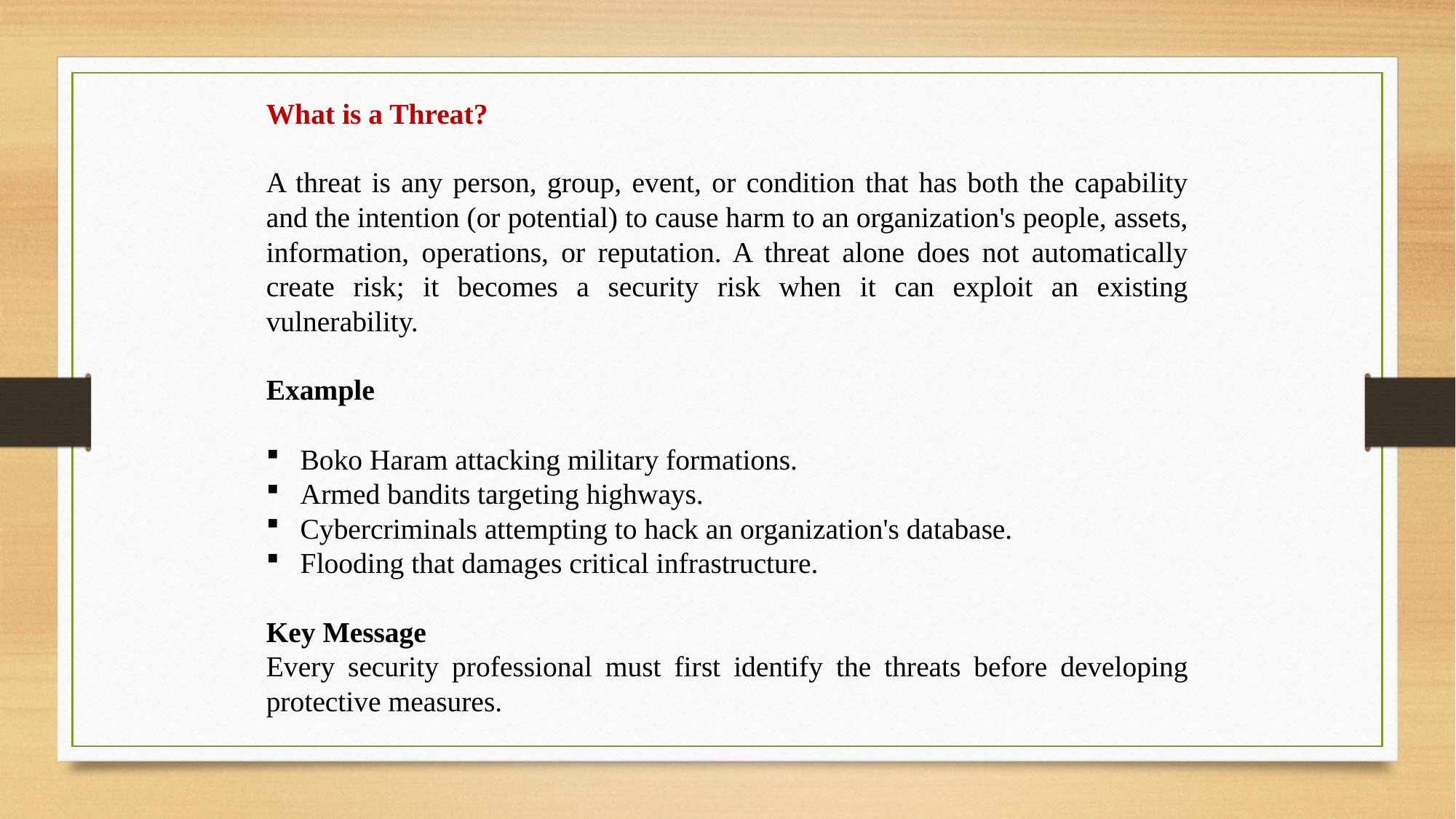

What is a Threat?

A threat is any person, group, event, or condition that has both the capability and the intention (or potential) to cause harm to an organization's people, assets, information, operations, or reputation. A threat alone does not automatically create risk; it becomes a security risk when it can exploit an existing vulnerability.

Example

Boko Haram attacking military formations.
Armed bandits targeting highways.
Cybercriminals attempting to hack an organization's database.
Flooding that damages critical infrastructure.

Key Message
Every security professional must first identify the threats before developing protective measures.